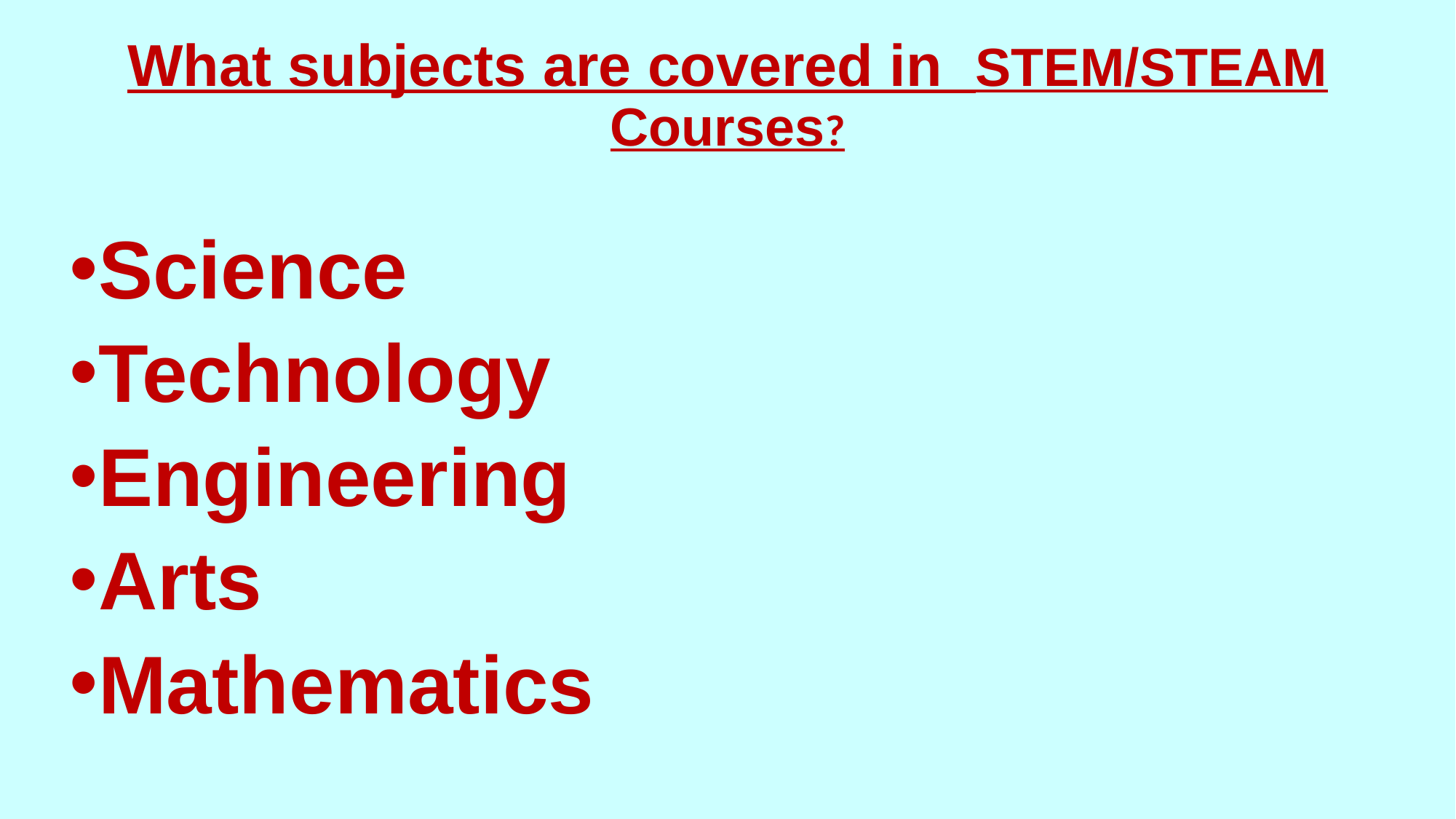

# What subjects are covered in  STEM/STEAM Courses?
Science
Technology
Engineering
Arts
Mathematics